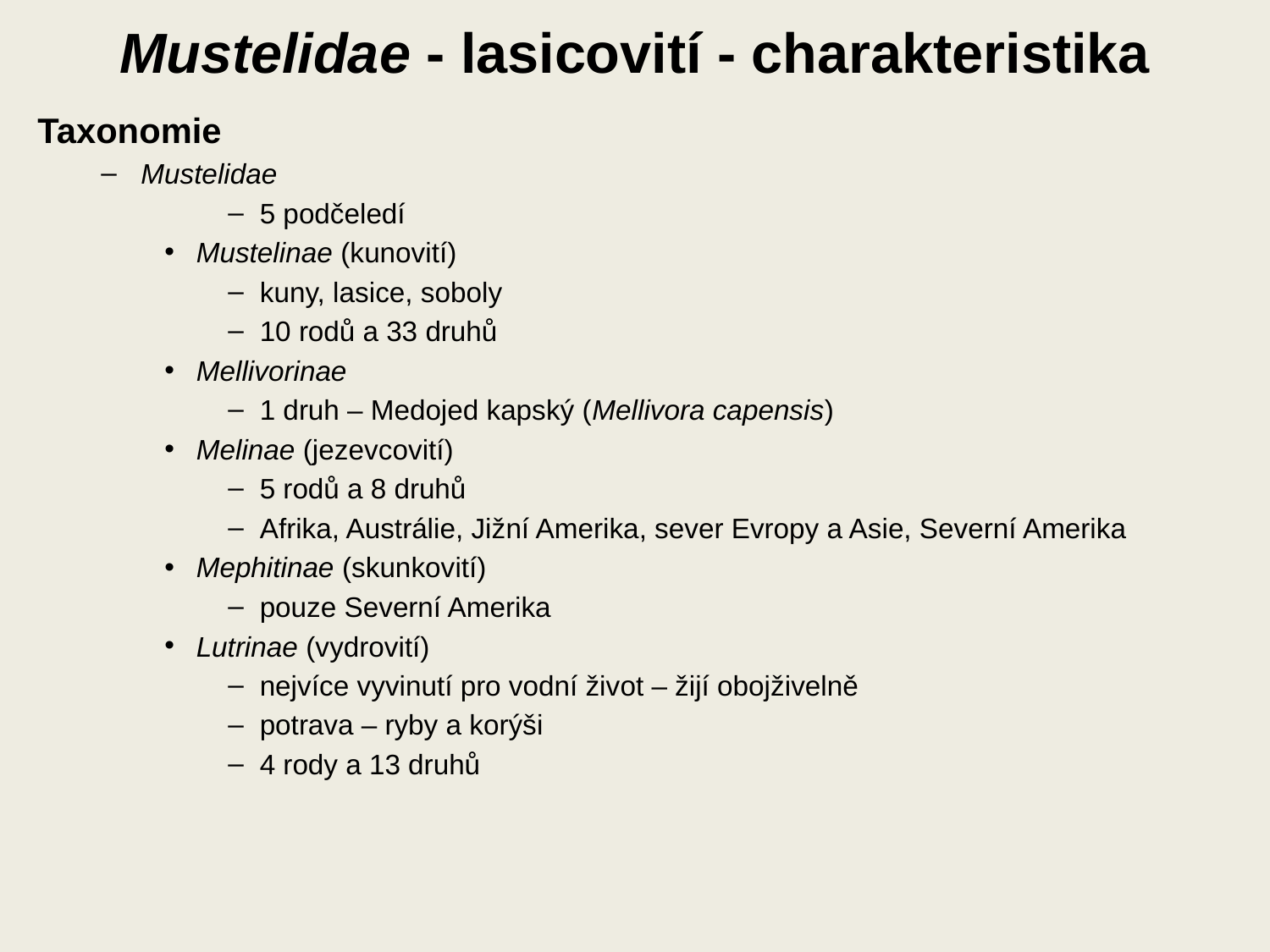

# Mustelidae - lasicovití - charakteristika
Taxonomie
Mustelidae
5 podčeledí
Mustelinae (kunovití)
kuny, lasice, soboly
10 rodů a 33 druhů
Mellivorinae
1 druh – Medojed kapský (Mellivora capensis)
Melinae (jezevcovití)
5 rodů a 8 druhů
Afrika, Austrálie, Jižní Amerika, sever Evropy a Asie, Severní Amerika
Mephitinae (skunkovití)
pouze Severní Amerika
Lutrinae (vydrovití)
nejvíce vyvinutí pro vodní život – žijí obojživelně
potrava – ryby a korýši
4 rody a 13 druhů